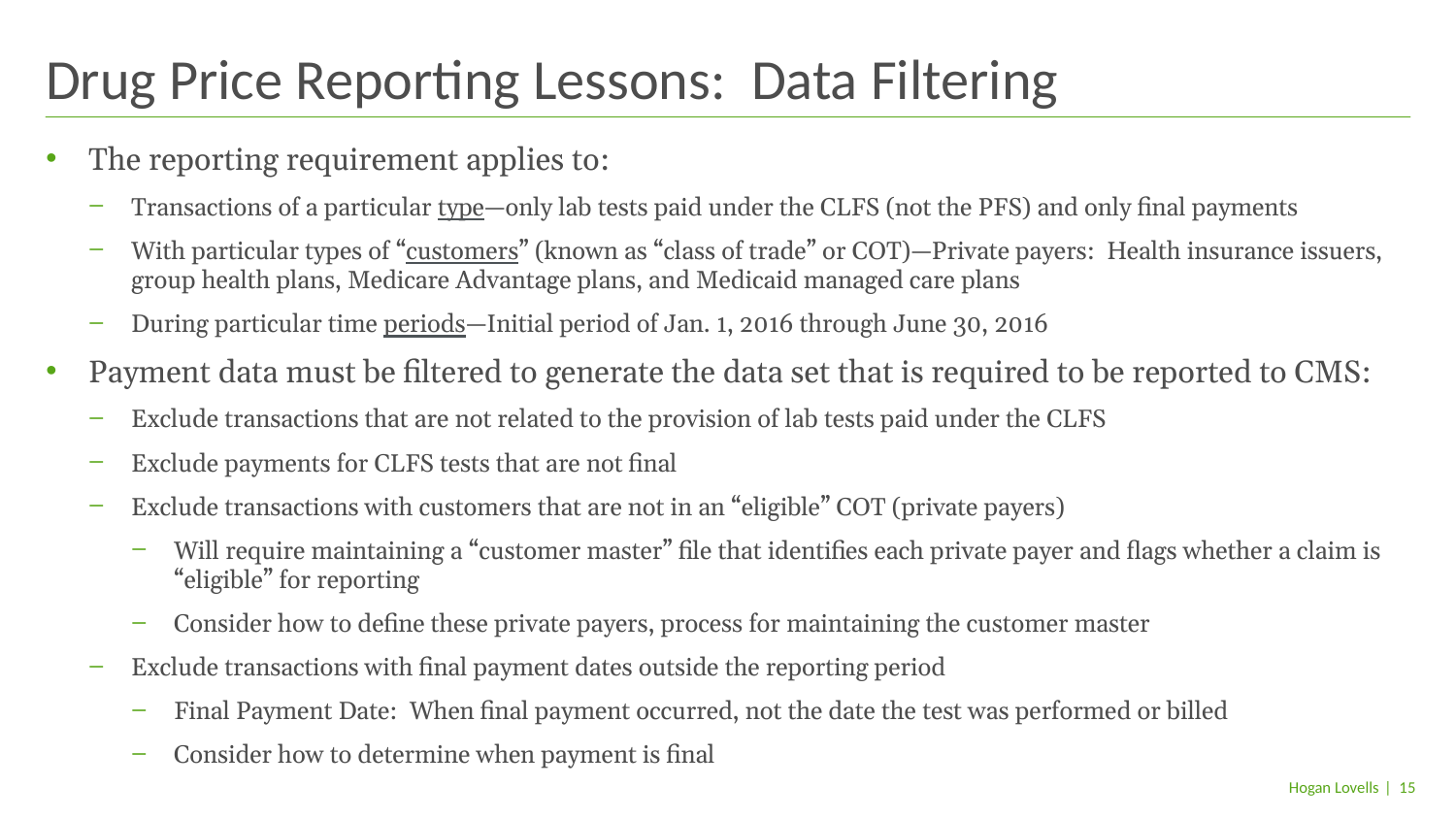

# Drug Price Reporting Lessons:  Data Filtering
The reporting requirement applies to:
Transactions of a particular type—only lab tests paid under the CLFS (not the PFS) and only final payments
With particular types of “customers” (known as “class of trade” or COT)—Private payers:  Health insurance issuers, group health plans, Medicare Advantage plans, and Medicaid managed care plans
During particular time periods—Initial period of Jan. 1, 2016 through June 30, 2016
Payment data must be filtered to generate the data set that is required to be reported to CMS:
Exclude transactions that are not related to the provision of lab tests paid under the CLFS
Exclude payments for CLFS tests that are not final
Exclude transactions with customers that are not in an “eligible” COT (private payers)
Will require maintaining a “customer master” file that identifies each private payer and flags whether a claim is “eligible” for reporting
Consider how to define these private payers, process for maintaining the customer master
Exclude transactions with final payment dates outside the reporting period
Final Payment Date:  When final payment occurred, not the date the test was performed or billed
Consider how to determine when payment is final
|  15
Hogan Lovells